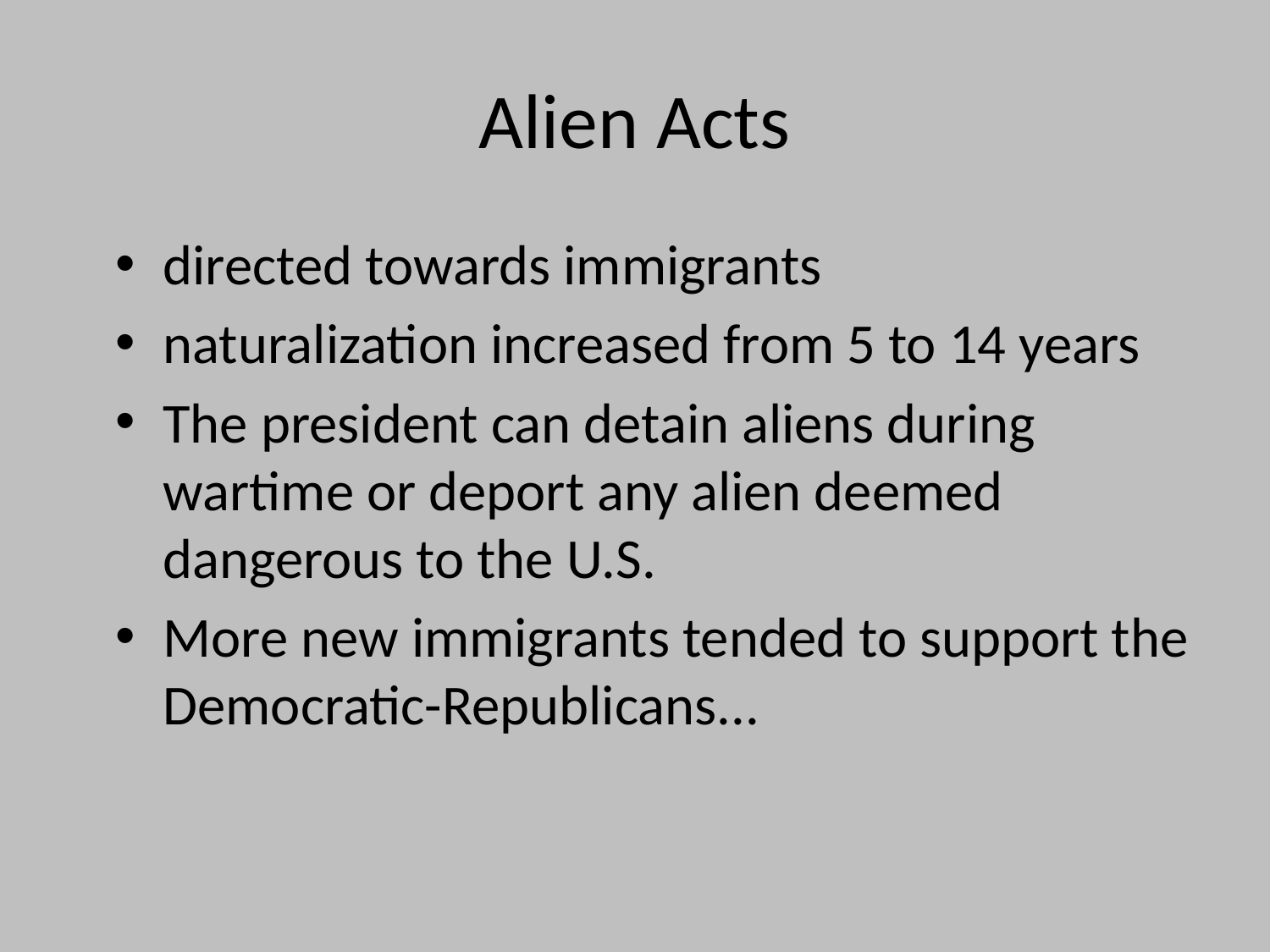

# Alien Acts
directed towards immigrants
naturalization increased from 5 to 14 years
The president can detain aliens during wartime or deport any alien deemed dangerous to the U.S.
More new immigrants tended to support the Democratic-Republicans...